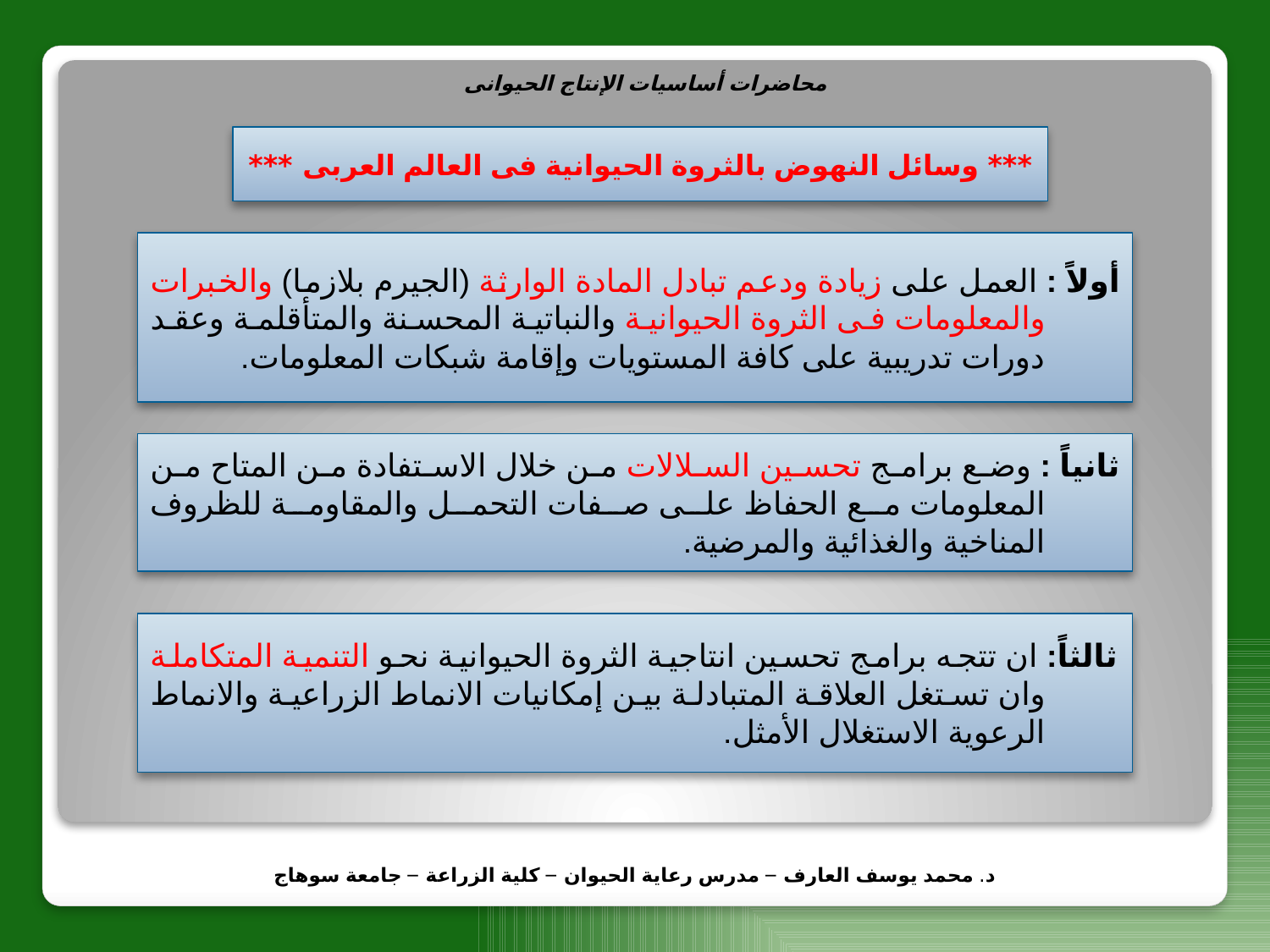

محاضرات أساسيات الإنتاج الحيوانى
*** وسائل النهوض بالثروة الحيوانية فى العالم العربى ***

أولاً : العمل على زيادة ودعم تبادل المادة الوارثة (الجيرم بلازما) والخبرات والمعلومات فى الثروة الحيوانية والنباتية المحسنة والمتأقلمة وعقد دورات تدريبية على كافة المستويات وإقامة شبكات المعلومات.
ثانياً : وضع برامج تحسين السلالات من خلال الاستفادة من المتاح من المعلومات مع الحفاظ على صفات التحمل والمقاومة للظروف المناخية والغذائية والمرضية.
ثالثاً: ان تتجه برامج تحسين انتاجية الثروة الحيوانية نحو التنمية المتكاملة وان تستغل العلاقة المتبادلة بين إمكانيات الانماط الزراعية والانماط الرعوية الاستغلال الأمثل.
د. محمد يوسف العارف – مدرس رعاية الحيوان – كلية الزراعة – جامعة سوهاج